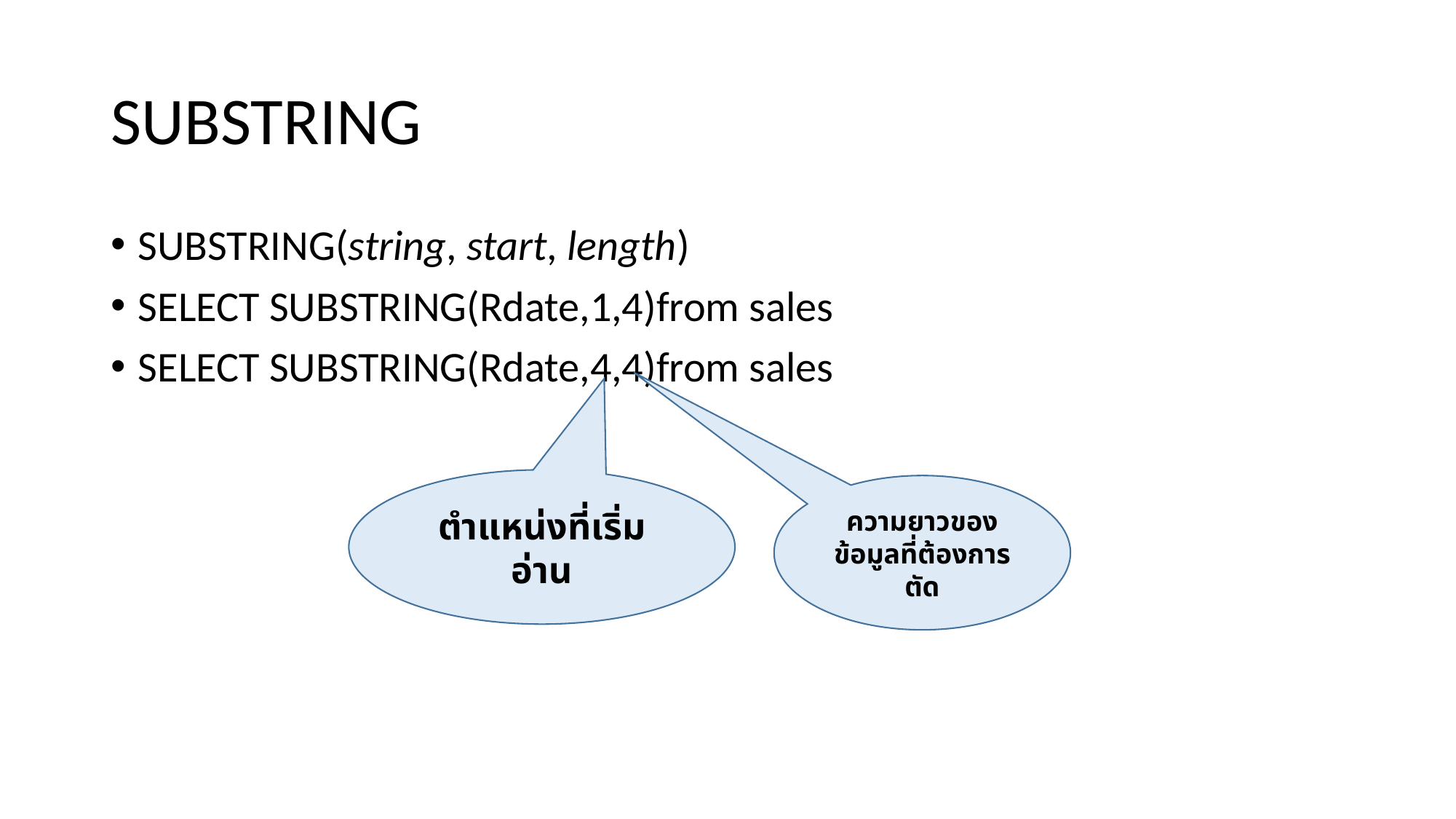

# SUBSTRING
SUBSTRING(string, start, length)
SELECT SUBSTRING(Rdate,1,4)from sales
SELECT SUBSTRING(Rdate,4,4)from sales
ตำแหน่งที่เริ่มอ่าน
ความยาวของข้อมูลที่ต้องการตัด